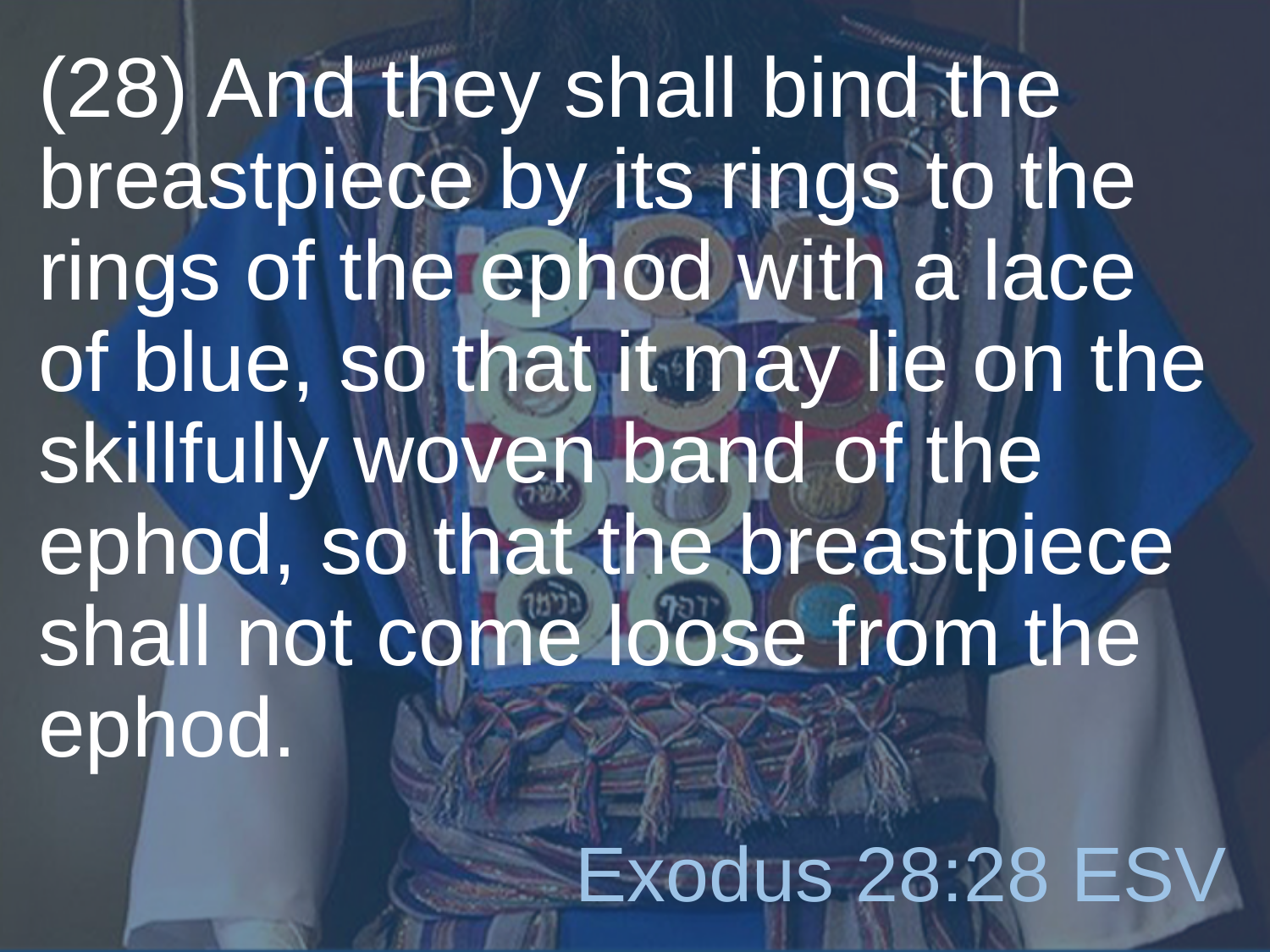

(28) And they shall bind the breastpiece by its rings to the rings of the ephod with a lace of blue, so that it may lie on the skillfully woven band of the ephod, so that the breastpiece shall not come loose from the ephod.
# Exodus 28:28 ESV